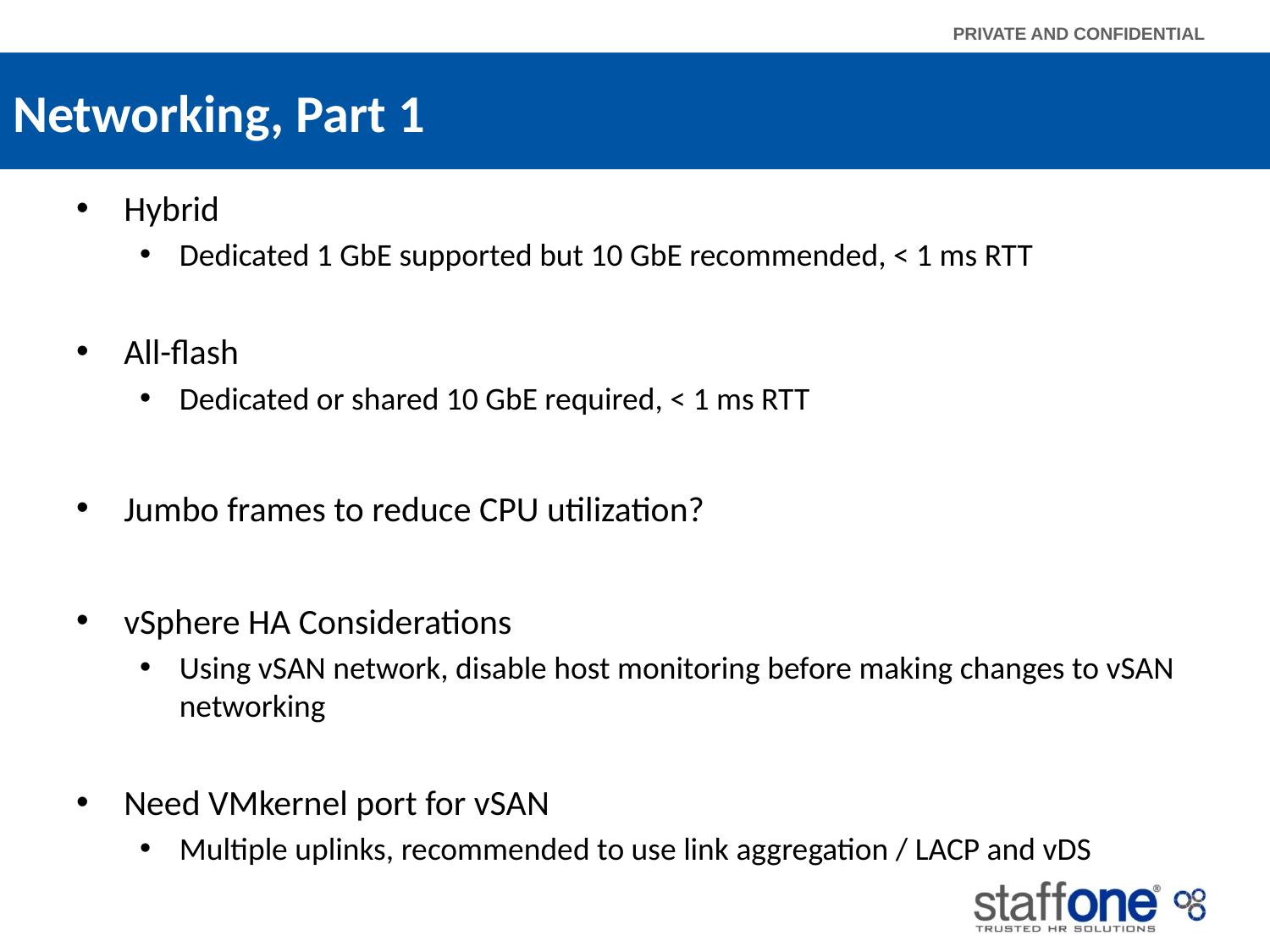

Today’s challenges
# Networking, Part 1
Hybrid
Dedicated 1 GbE supported but 10 GbE recommended, < 1 ms RTT

All-flash
Dedicated or shared 10 GbE required, < 1 ms RTT

Jumbo frames to reduce CPU utilization?

vSphere HA Considerations
Using vSAN network, disable host monitoring before making changes to vSAN networking

Need VMkernel port for vSAN
Multiple uplinks, recommended to use link aggregation / LACP and vDS